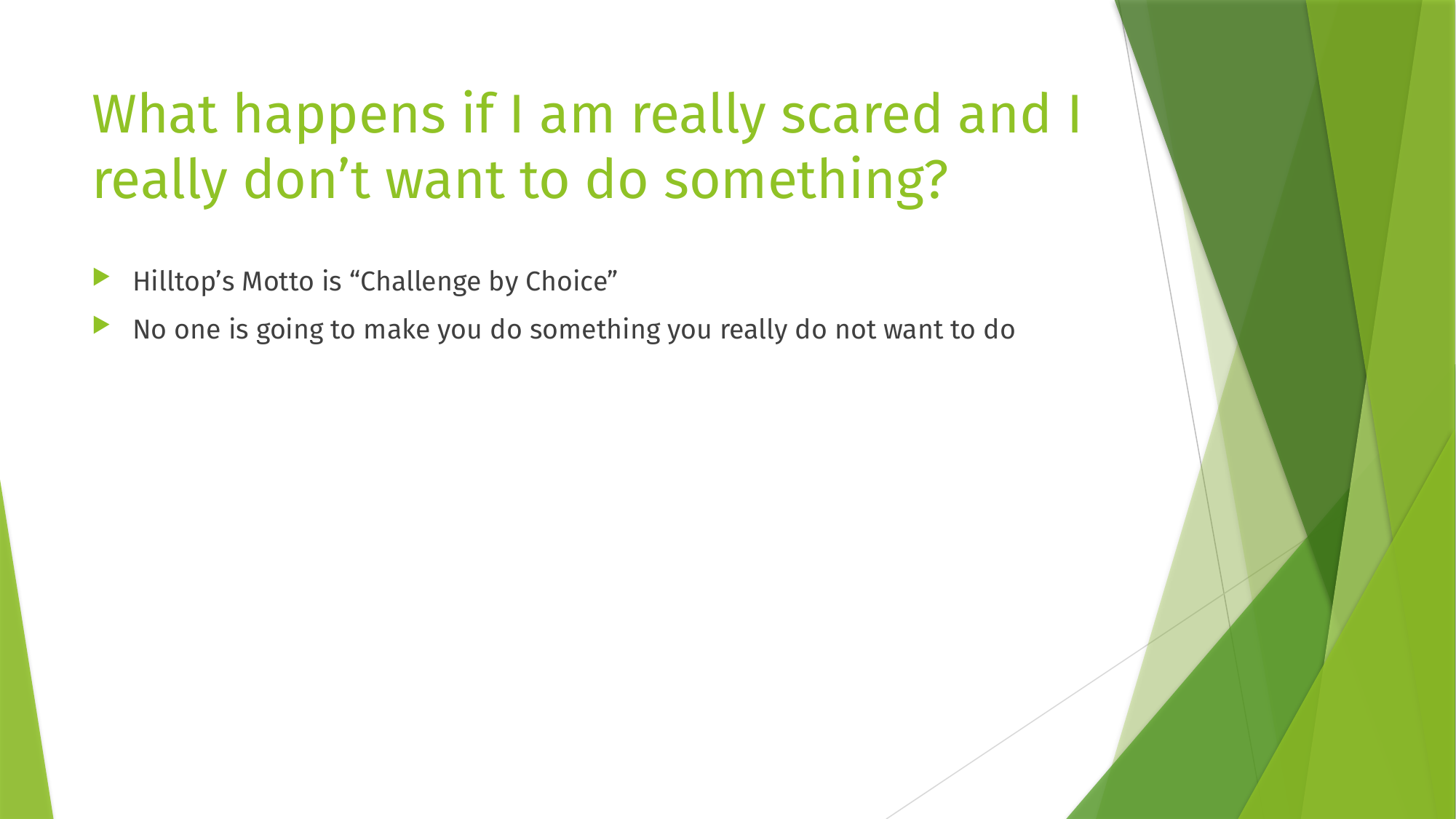

# What happens if I am really scared and I really don’t want to do something?
Hilltop’s Motto is “Challenge by Choice”
No one is going to make you do something you really do not want to do